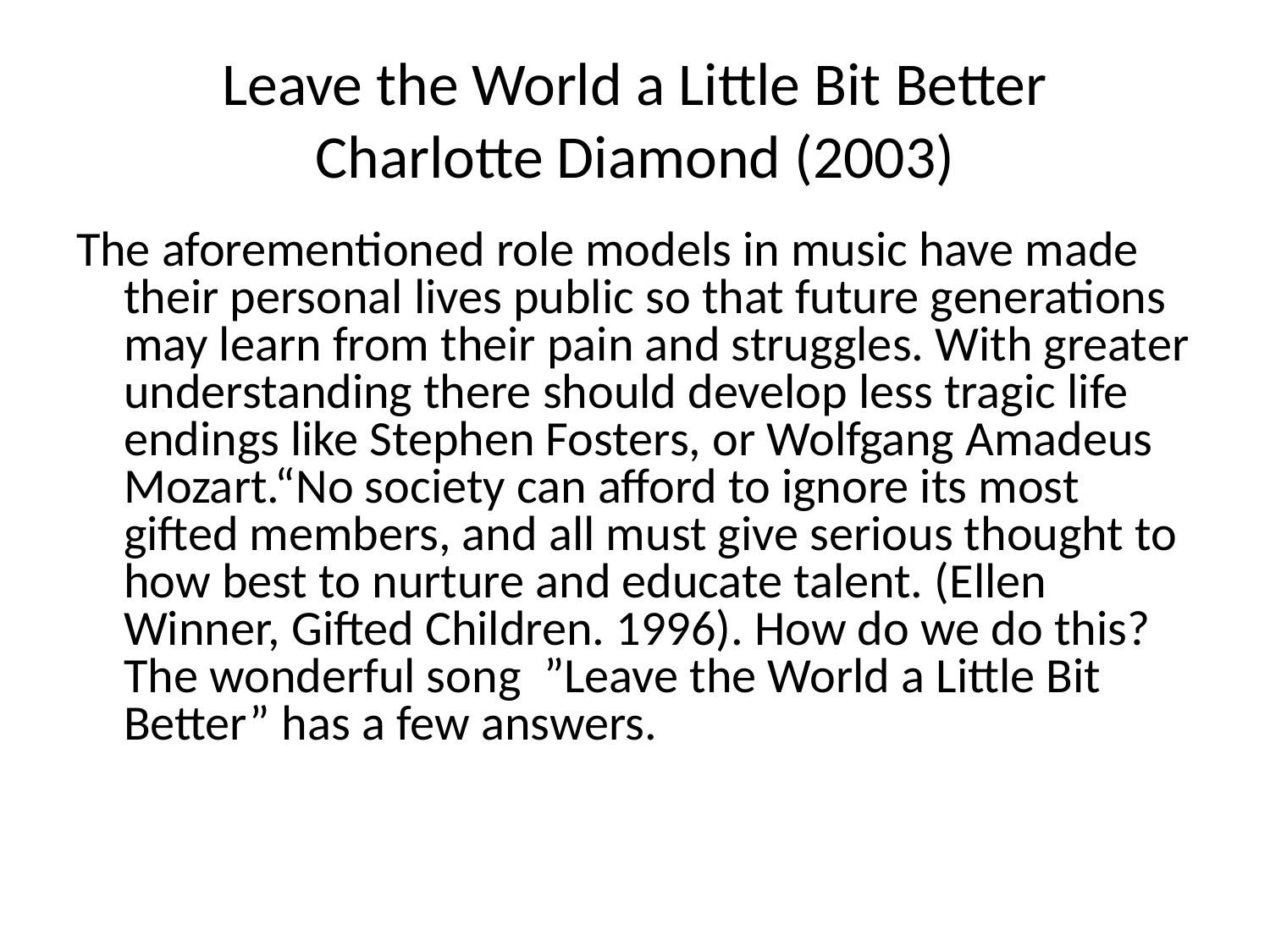

# Leave the World a Little Bit Better Charlotte Diamond (2003)
The aforementioned role models in music have made their personal lives public so that future generations may learn from their pain and struggles. With greater understanding there should develop less tragic life endings like Stephen Fosters, or Wolfgang Amadeus Mozart.“No society can afford to ignore its most gifted members, and all must give serious thought to how best to nurture and educate talent. (Ellen Winner, Gifted Children. 1996). How do we do this? The wonderful song  ”Leave the World a Little Bit Better” has a few answers.